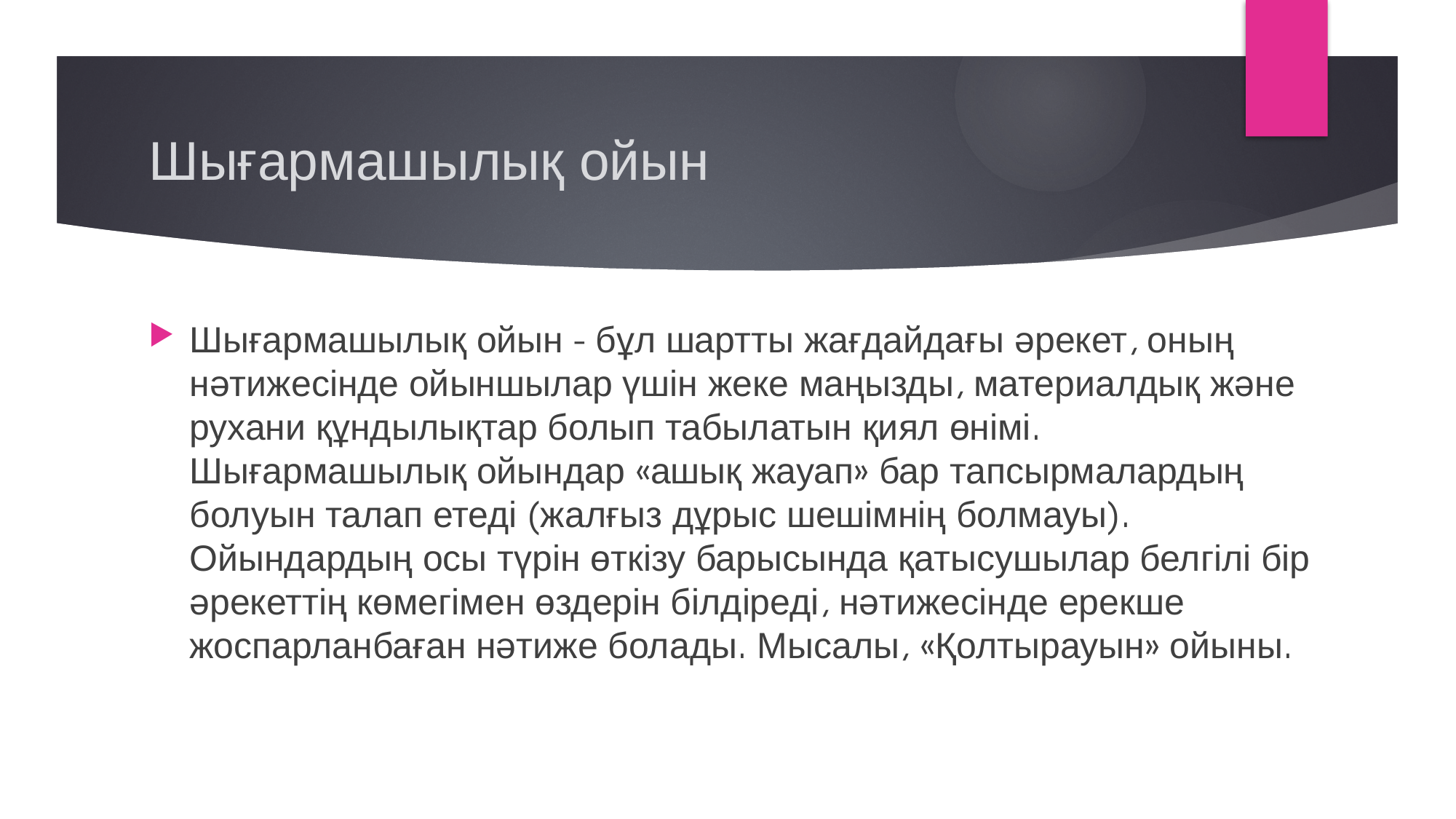

# Шығармашылық ойын
Шығармашылық ойын - бұл шартты жағдайдағы әрекет, оның нәтижесінде ойыншылар үшін жеке маңызды, материалдық және рухани құндылықтар болып табылатын қиял өнімі. Шығармашылық ойындар «ашық жауап» бар тапсырмалардың болуын талап етеді (жалғыз дұрыс шешімнің болмауы). Ойындардың осы түрін өткізу барысында қатысушылар белгілі бір әрекеттің көмегімен өздерін білдіреді, нәтижесінде ерекше жоспарланбаған нәтиже болады. Мысалы, «Қолтырауын» ойыны.